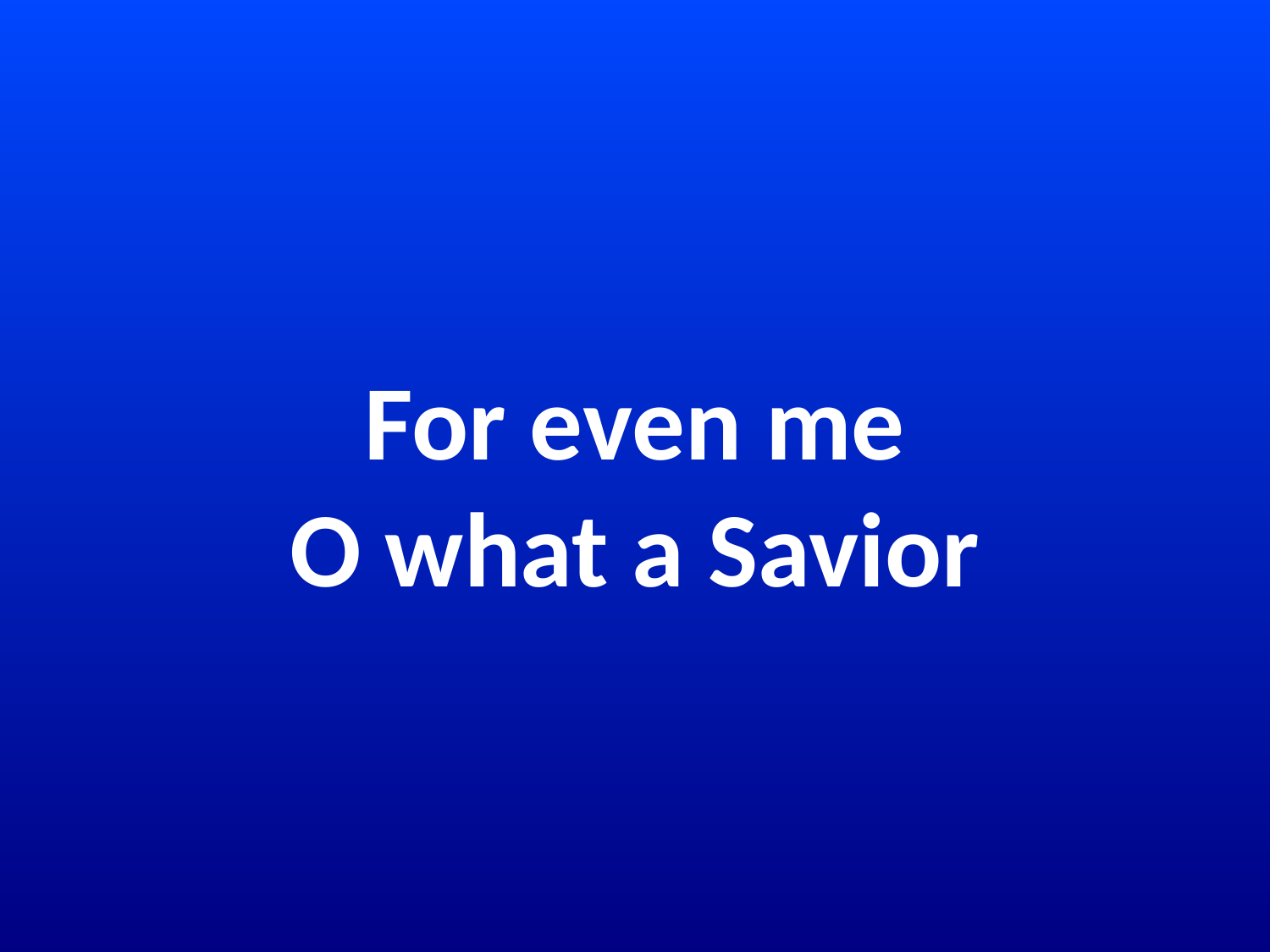

# For even me O what a Savior